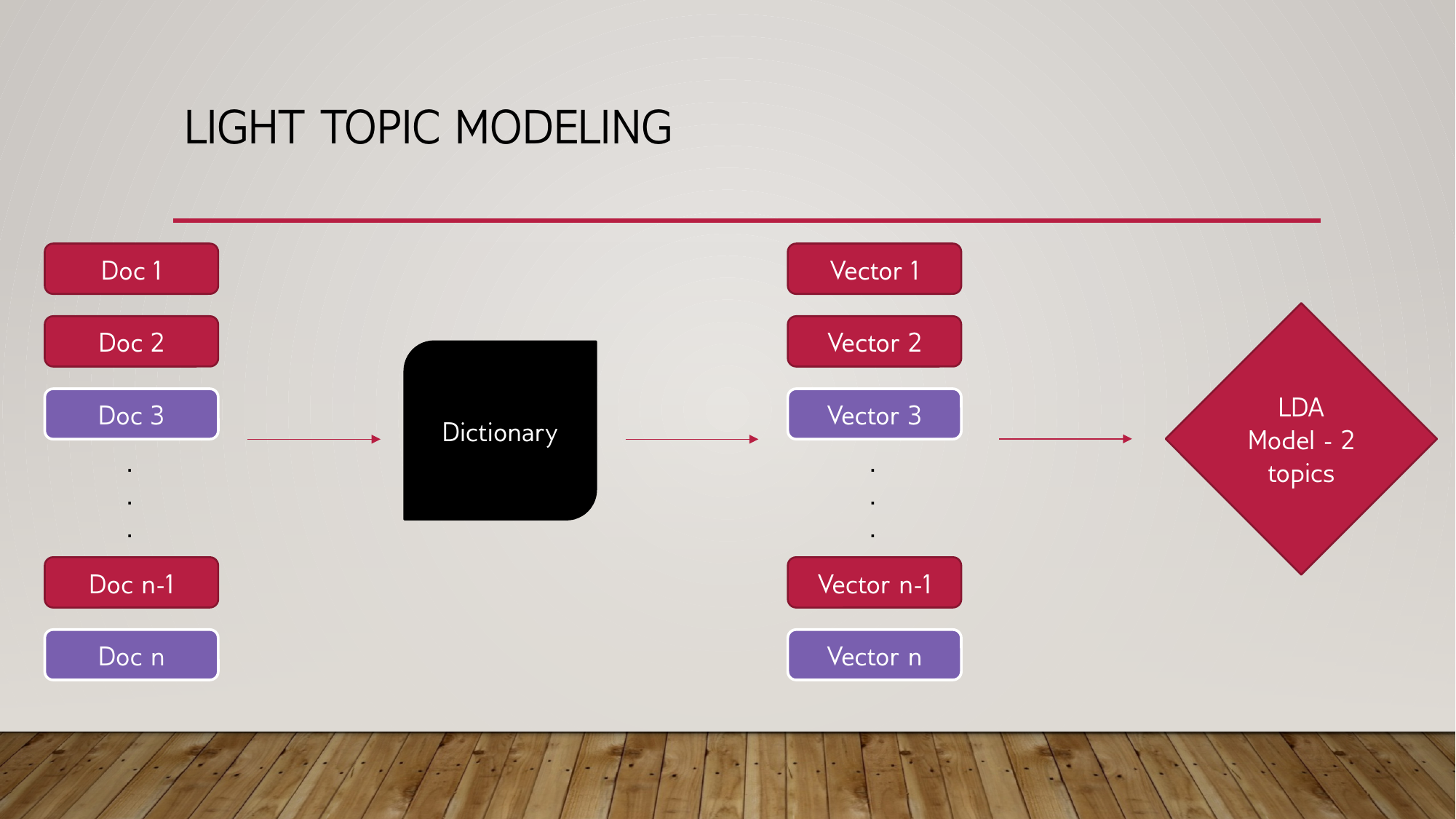

# Light topic modeling
Doc 1
Vector 1
LDA Model - 2 topics
Doc 2
Vector 2
Dictionary
Doc 3
Vector 3
.
.
.
.
.
.
Doc n-1
Vector n-1
Doc n
Vector n